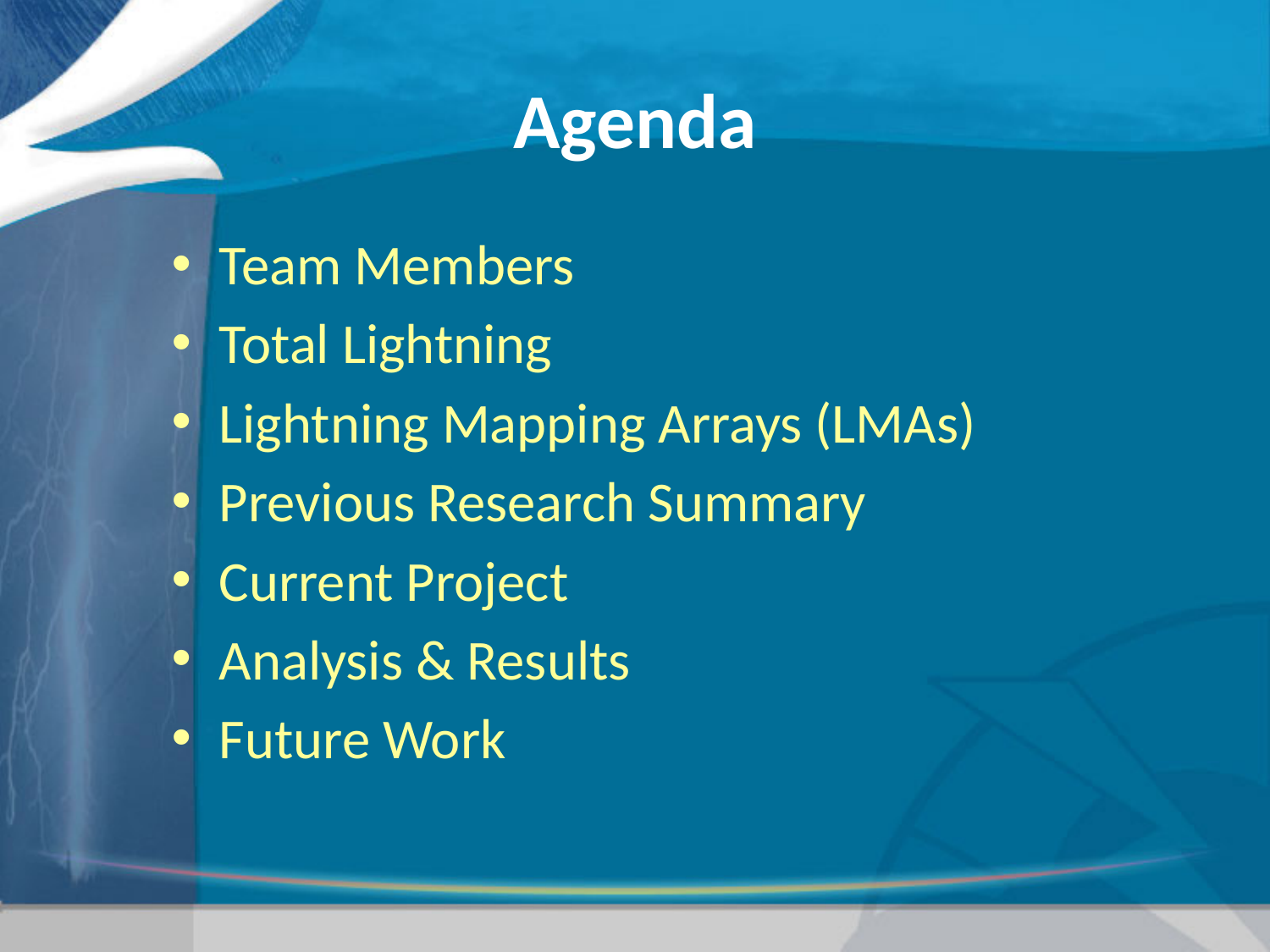

# Agenda
Team Members
Total Lightning
Lightning Mapping Arrays (LMAs)
Previous Research Summary
Current Project
Analysis & Results
Future Work